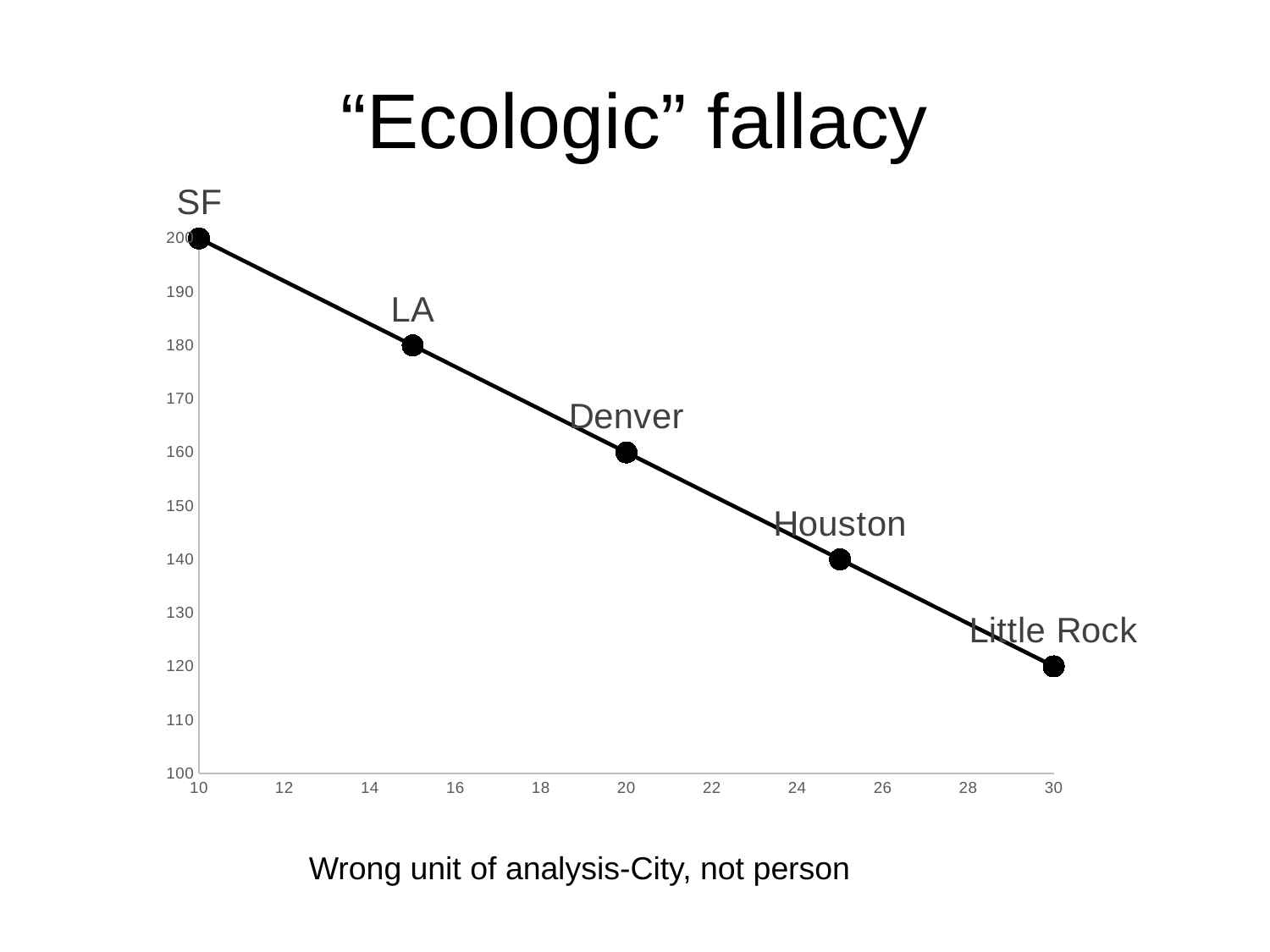

# “Ecologic” fallacy

### Chart

| Category | income |
|---|---|
Wrong unit of analysis-City, not person